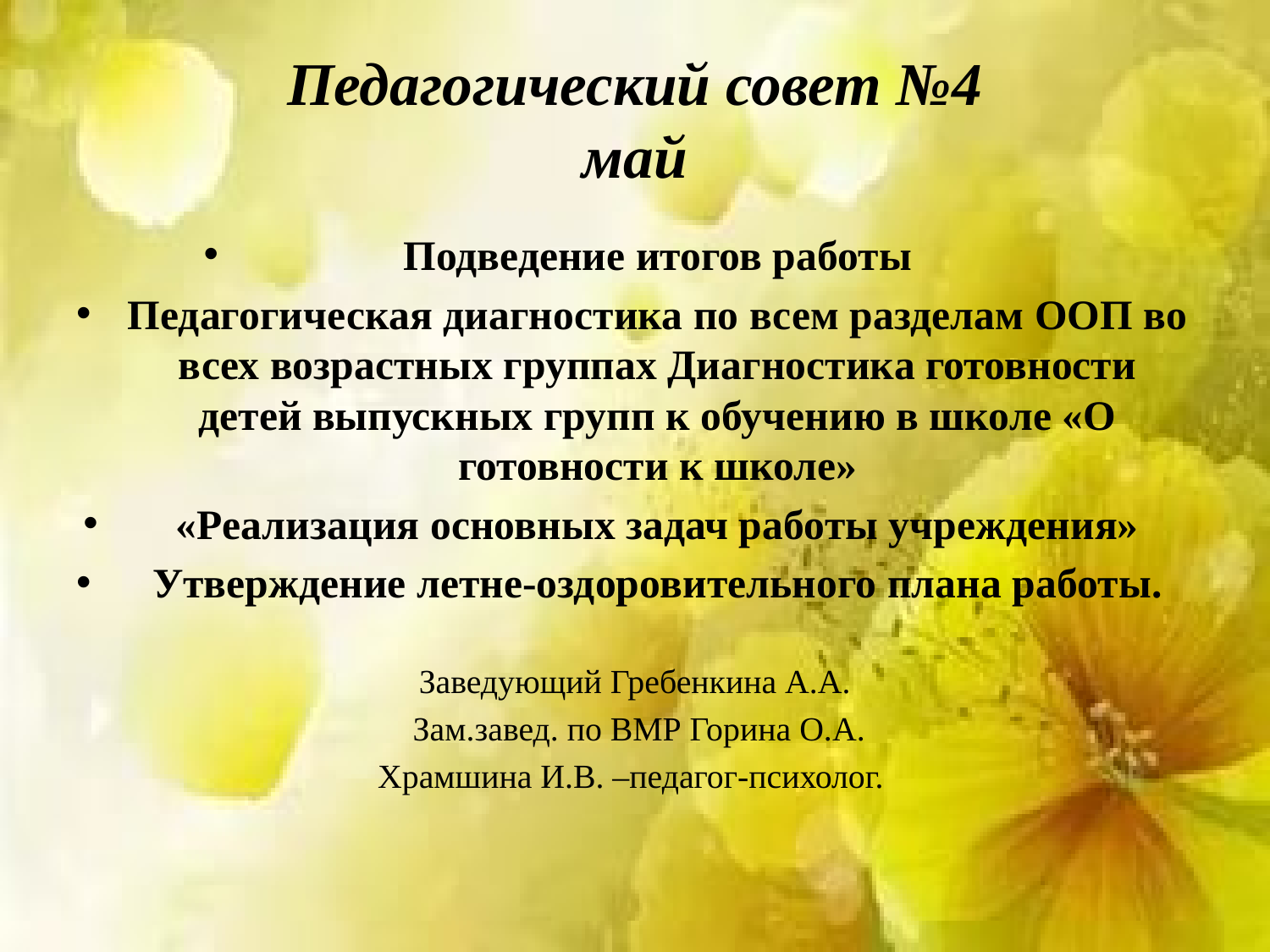

# Педагогический совет №4 май
Подведение итогов работы
Педагогическая диагностика по всем разделам ООП во всех возрастных группах Диагностика готовности детей выпускных групп к обучению в школе «О готовности к школе»
«Реализация основных задач работы учреждения»
Утверждение летне-оздоровительного плана работы.

Заведующий Гребенкина А.А.
 Зам.завед. по ВМР Горина О.А.
Храмшина И.В. –педагог-психолог.